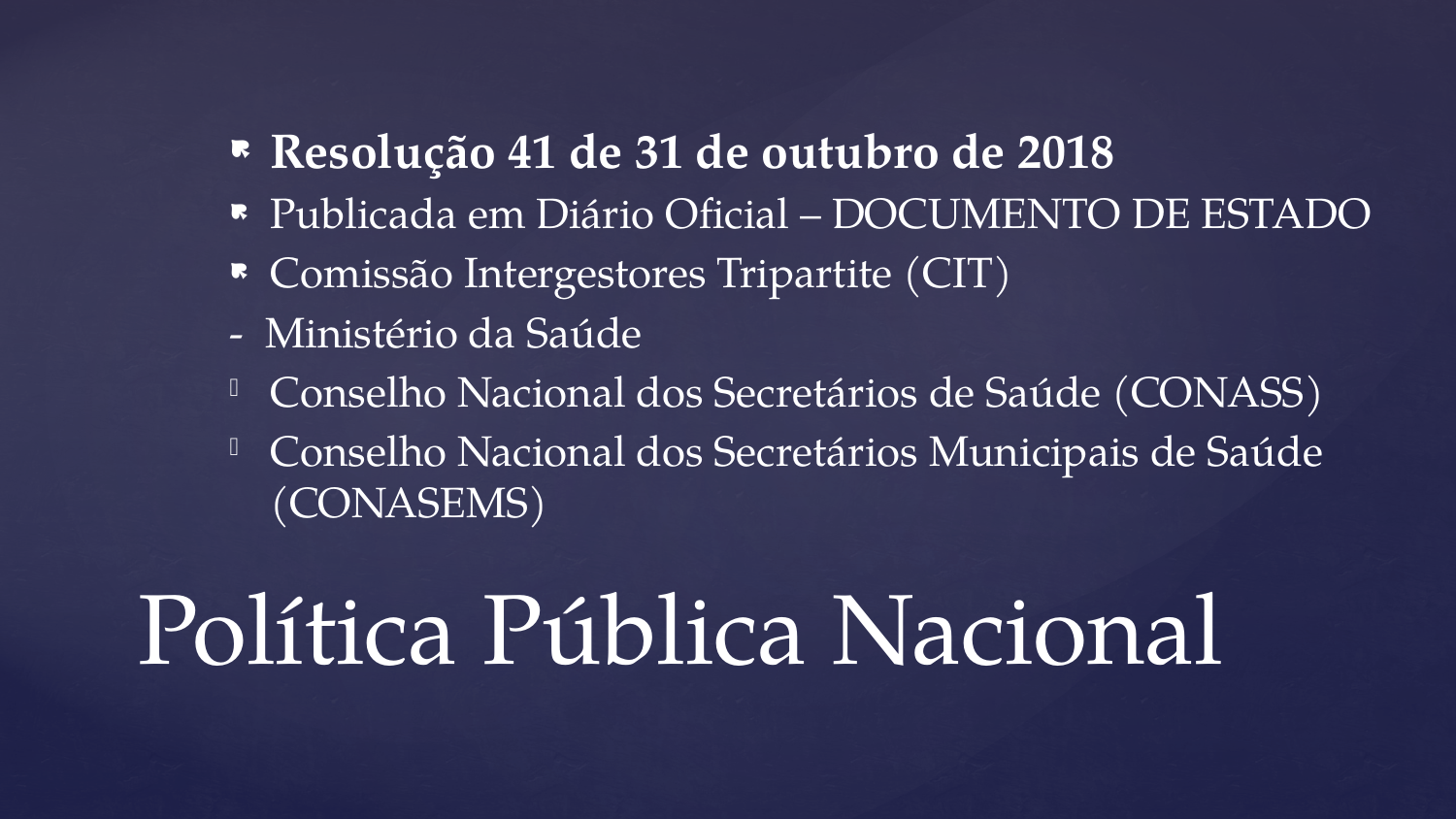

Resolução 41 de 31 de outubro de 2018
Publicada em Diário Oficial – DOCUMENTO DE ESTADO
Comissão Intergestores Tripartite (CIT)
-  Ministério da Saúde
Conselho Nacional dos Secretários de Saúde (CONASS)
Conselho Nacional dos Secretários Municipais de Saúde (CONASEMS)
# Política Pública Nacional